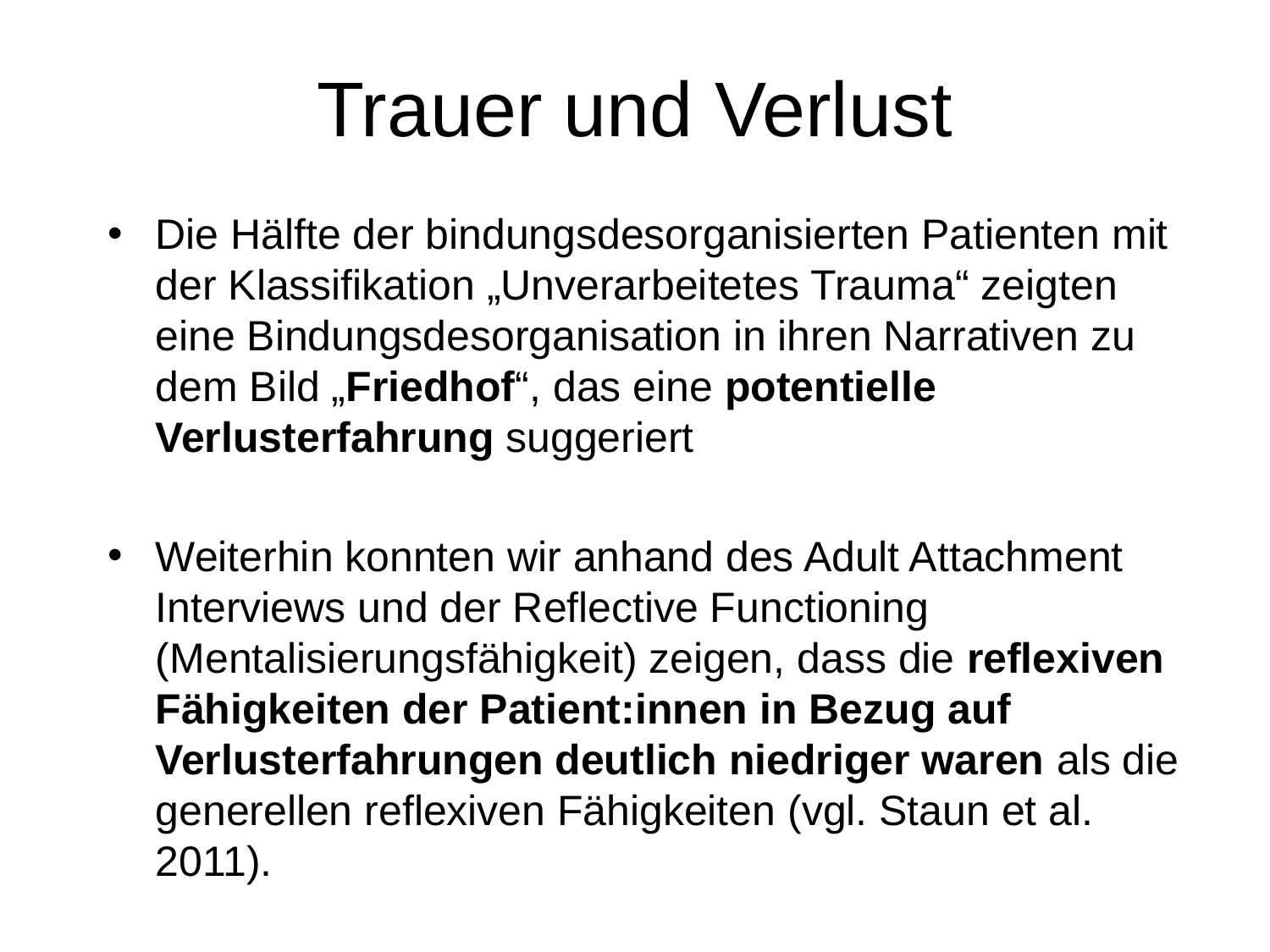

# Trauer und Verlust
Die Hälfte der bindungsdesorganisierten Patienten mit der Klassifikation „Unverarbeitetes Trauma“ zeigten eine Bindungsdesorganisation in ihren Narrativen zu dem Bild „Friedhof“, das eine potentielle Verlusterfahrung suggeriert

Weiterhin konnten wir anhand des Adult Attachment Interviews und der Reflective Functioning (Mentalisierungsfähigkeit) zeigen, dass die reflexiven Fähigkeiten der Patient:innen in Bezug auf Verlusterfahrungen deutlich niedriger waren als die generellen reflexiven Fähigkeiten (vgl. Staun et al. 2011).